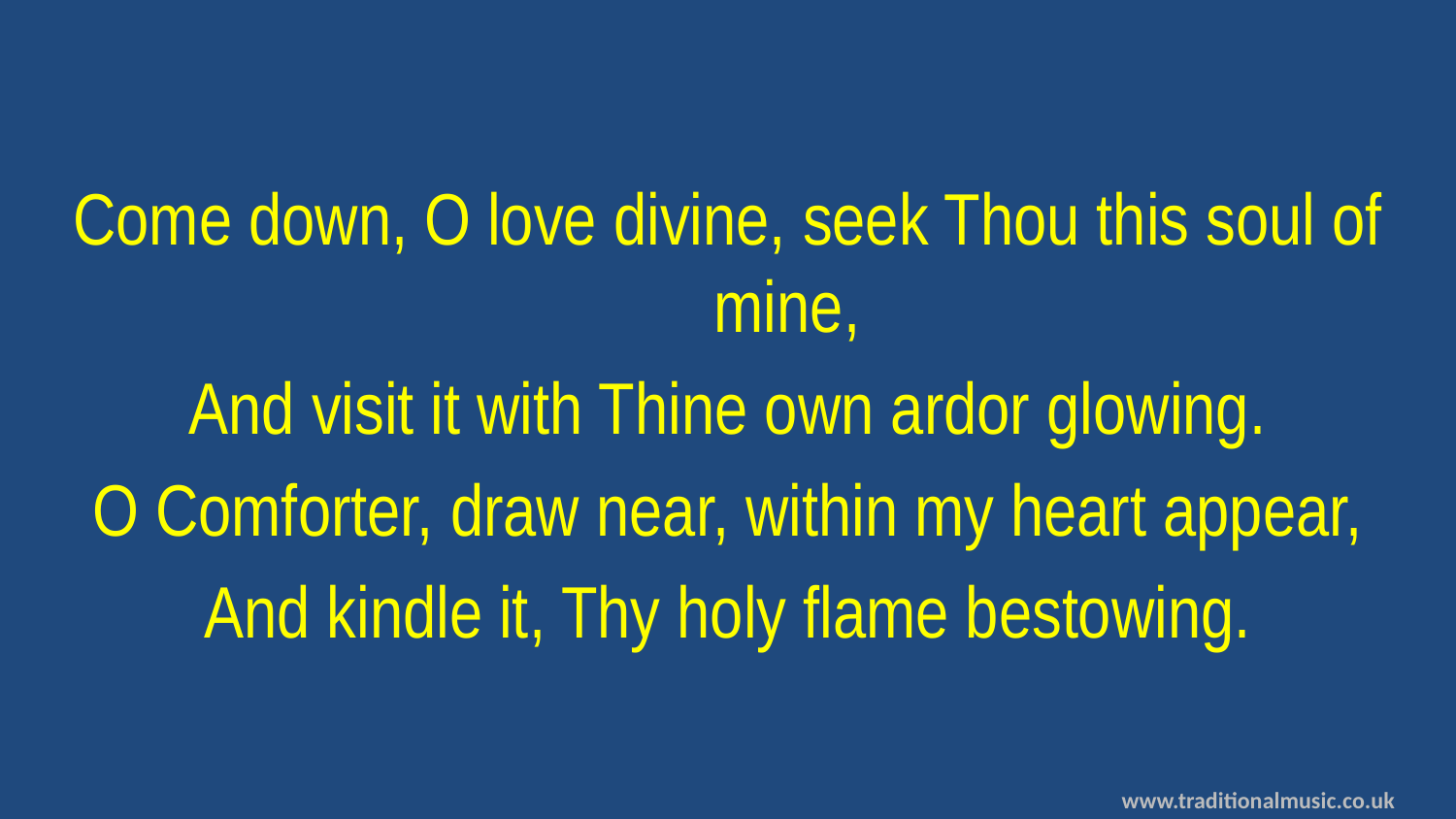

Come down, O love divine, seek Thou this soul of mine,
And visit it with Thine own ardor glowing.
O Comforter, draw near, within my heart appear,
And kindle it, Thy holy flame bestowing.